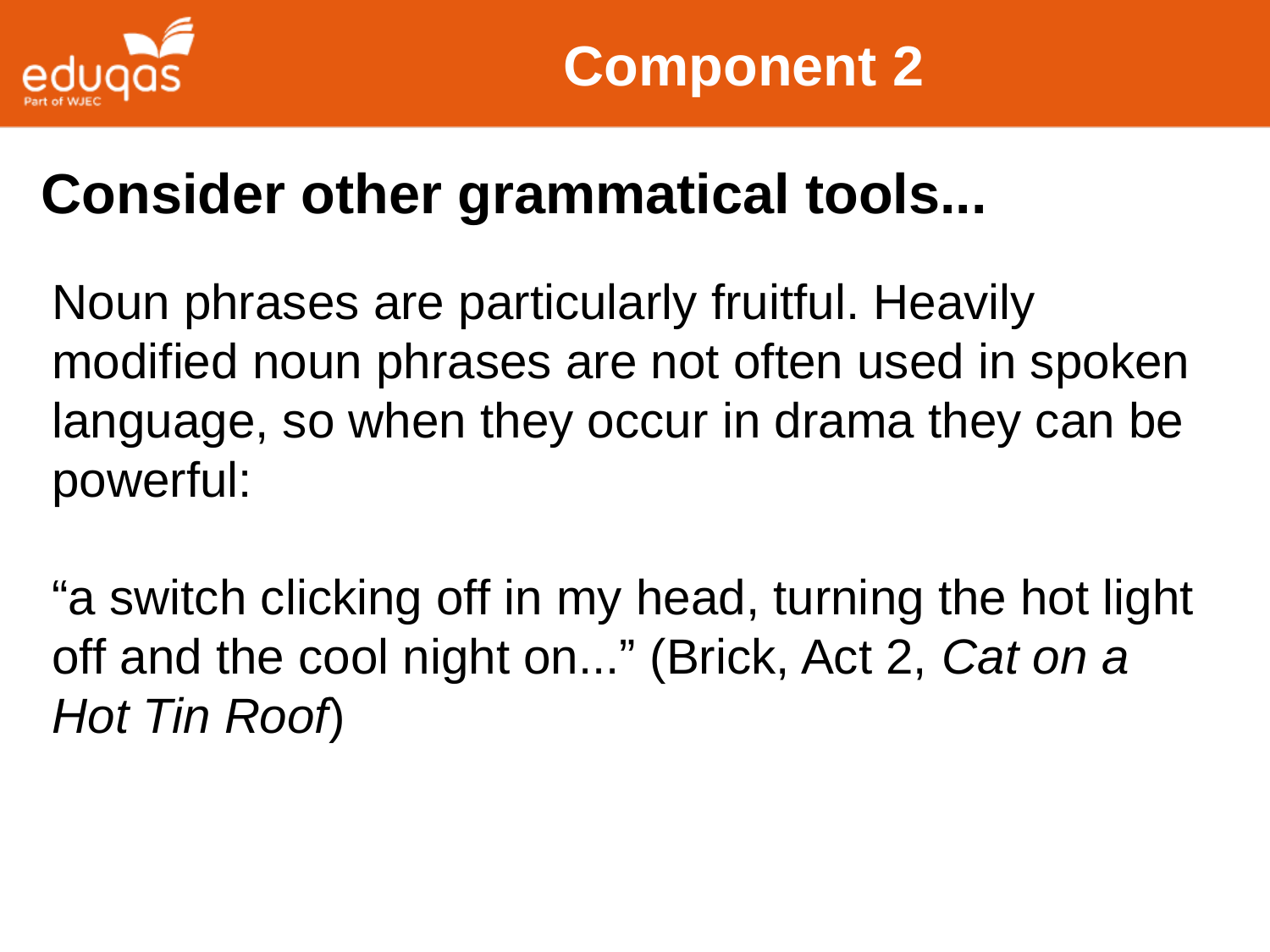

# Component 2
Consider other grammatical tools...
Noun phrases are particularly fruitful. Heavily modified noun phrases are not often used in spoken language, so when they occur in drama they can be powerful:

“a switch clicking off in my head, turning the hot light off and the cool night on...” (Brick, Act 2, Cat on a Hot Tin Roof)